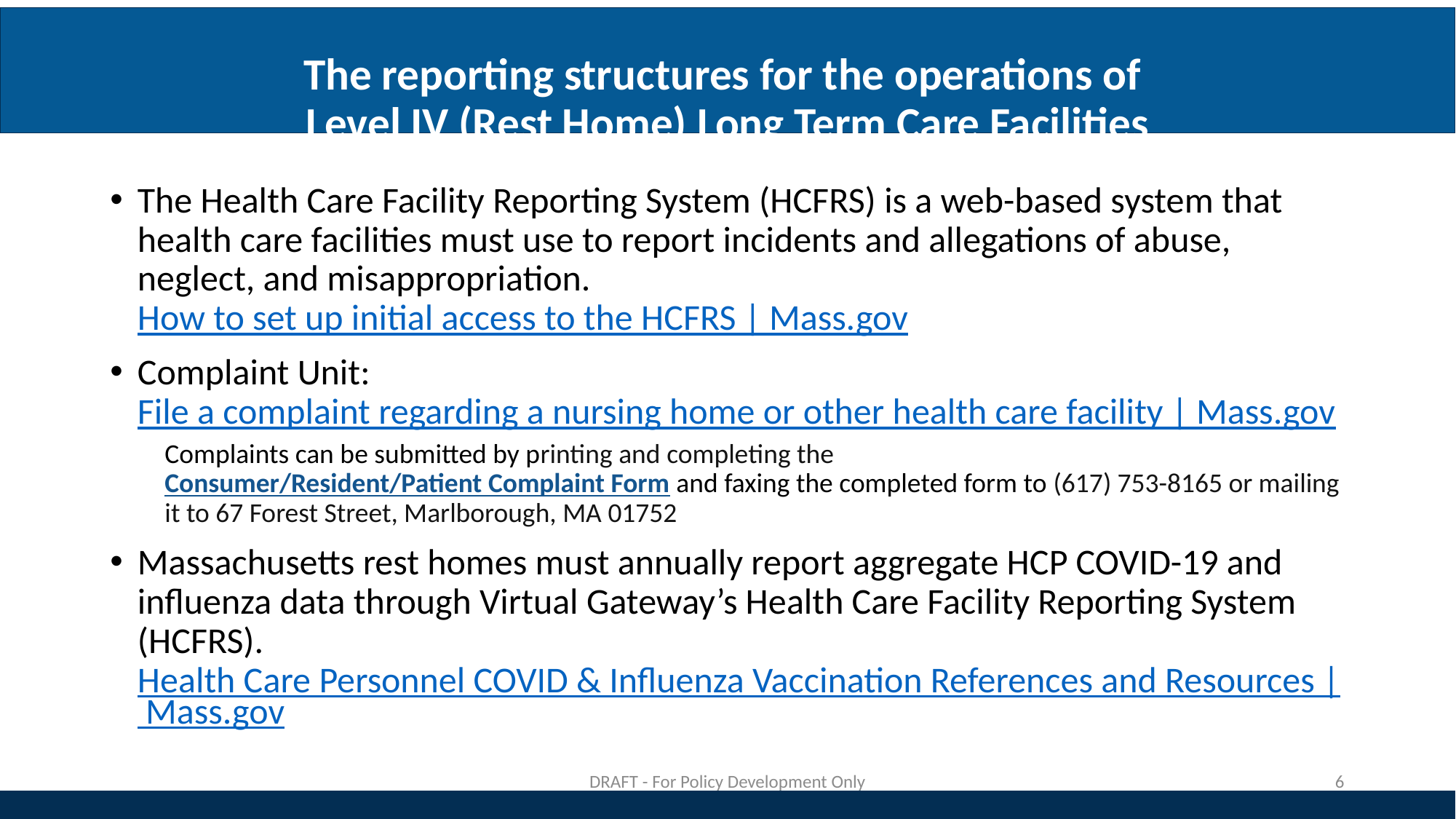

# The reporting structures for the operations of Level IV (Rest Home) Long Term Care Facilities

The Health Care Facility Reporting System (HCFRS) is a web-based system that health care facilities must use to report incidents and allegations of abuse, neglect, and misappropriation. How to set up initial access to the HCFRS | Mass.gov
Complaint Unit: File a complaint regarding a nursing home or other health care facility | Mass.gov
Complaints can be submitted by printing and completing the Consumer/Resident/Patient Complaint Form and faxing the completed form to (617) 753-8165 or mailing it to 67 Forest Street, Marlborough, MA 01752
Massachusetts rest homes must annually report aggregate HCP COVID-19 and influenza data through Virtual Gateway’s Health Care Facility Reporting System (HCFRS).   Health Care Personnel COVID & Influenza Vaccination References and Resources | Mass.gov

DRAFT - For Policy Development Only
6